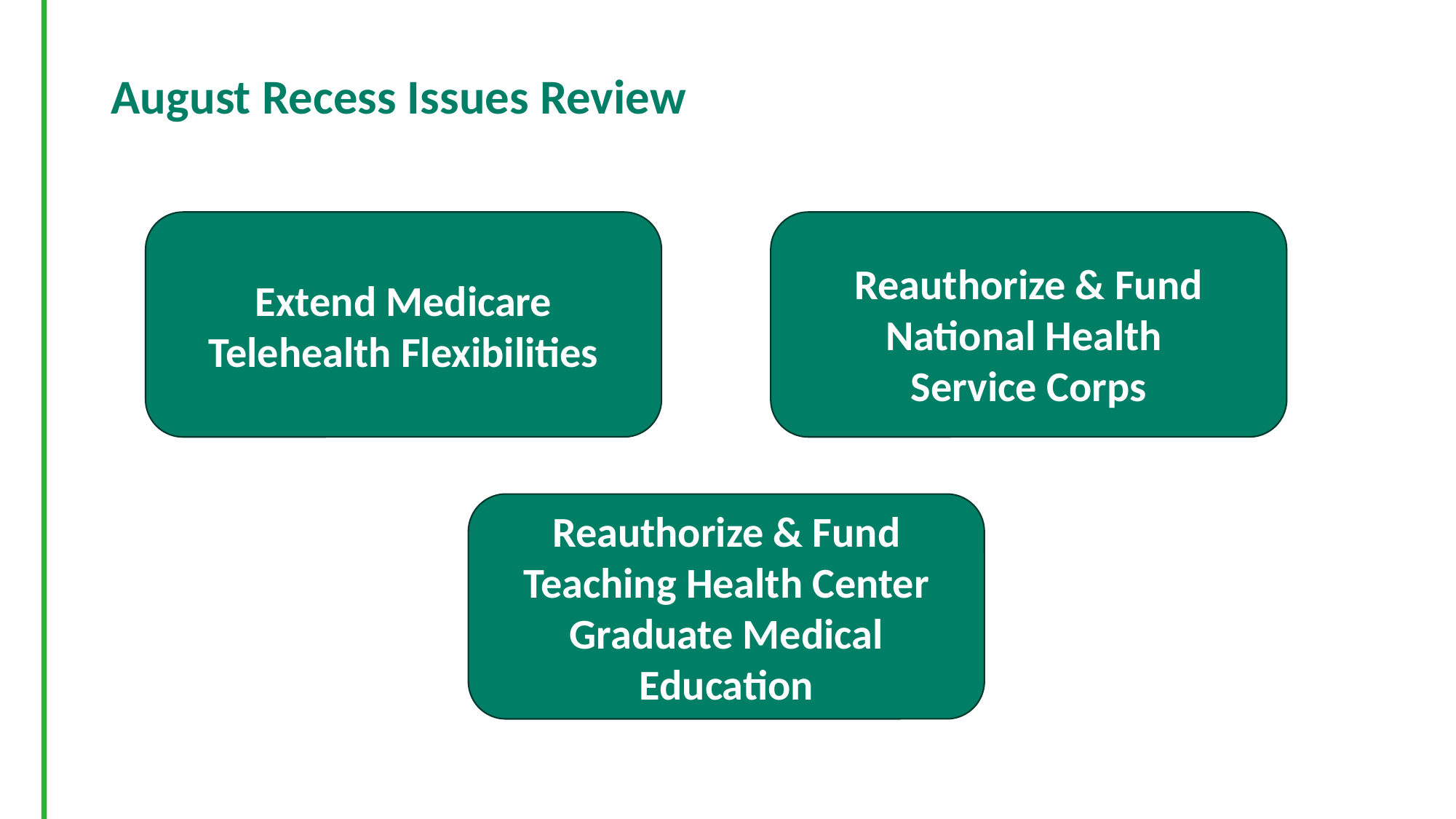

# August Recess Issues Review
Extend Medicare Telehealth Flexibilities

Reauthorize & Fund National Health
Service Corps

Reauthorize & Fund Teaching Health Center Graduate Medical Education